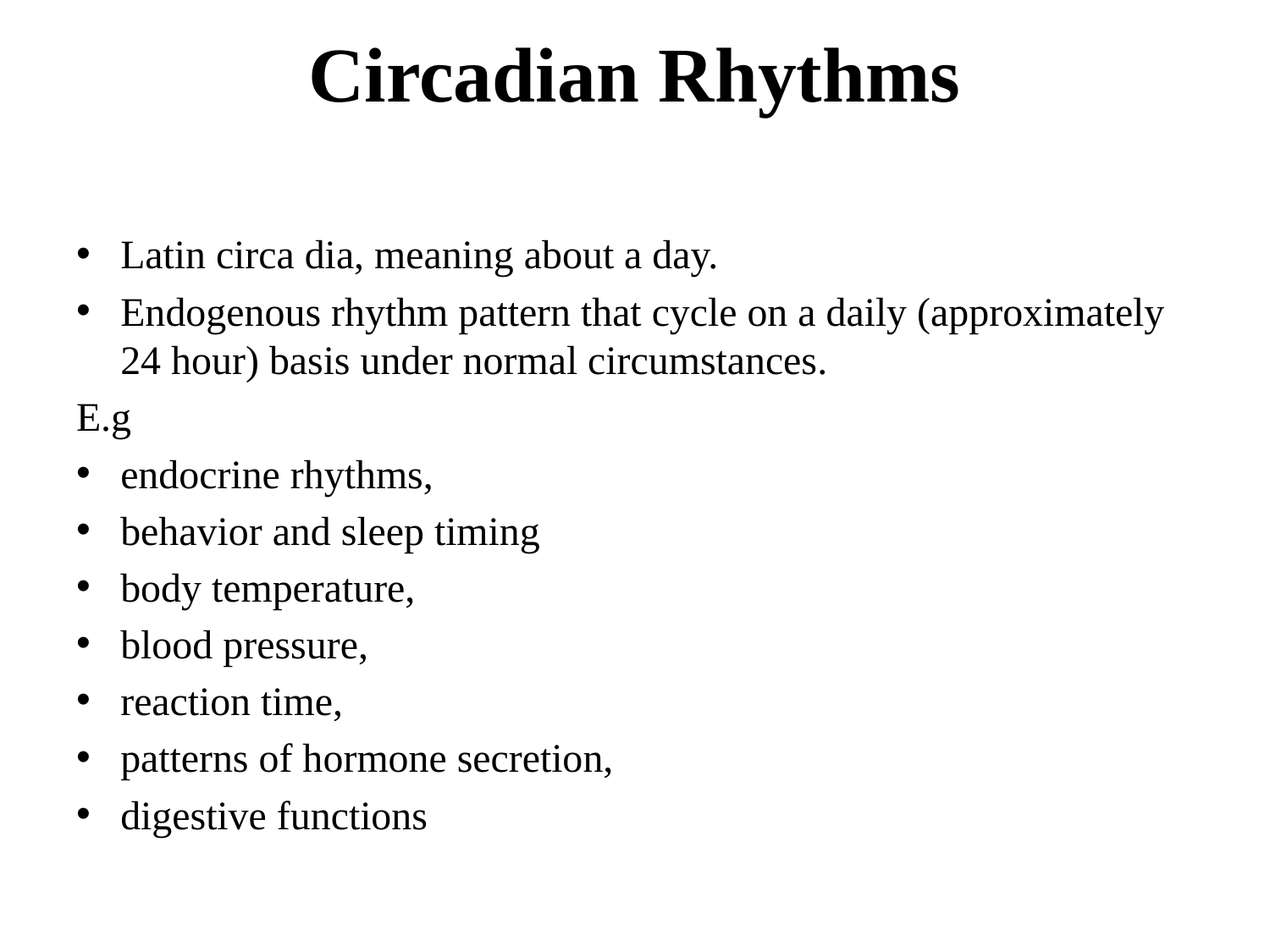

# Circadian Rhythms
Latin circa dia, meaning about a day.
Endogenous rhythm pattern that cycle on a daily (approximately 24 hour) basis under normal circumstances.
E.g
endocrine rhythms,
behavior and sleep timing
body temperature,
blood pressure,
reaction time,
patterns of hormone secretion,
digestive functions